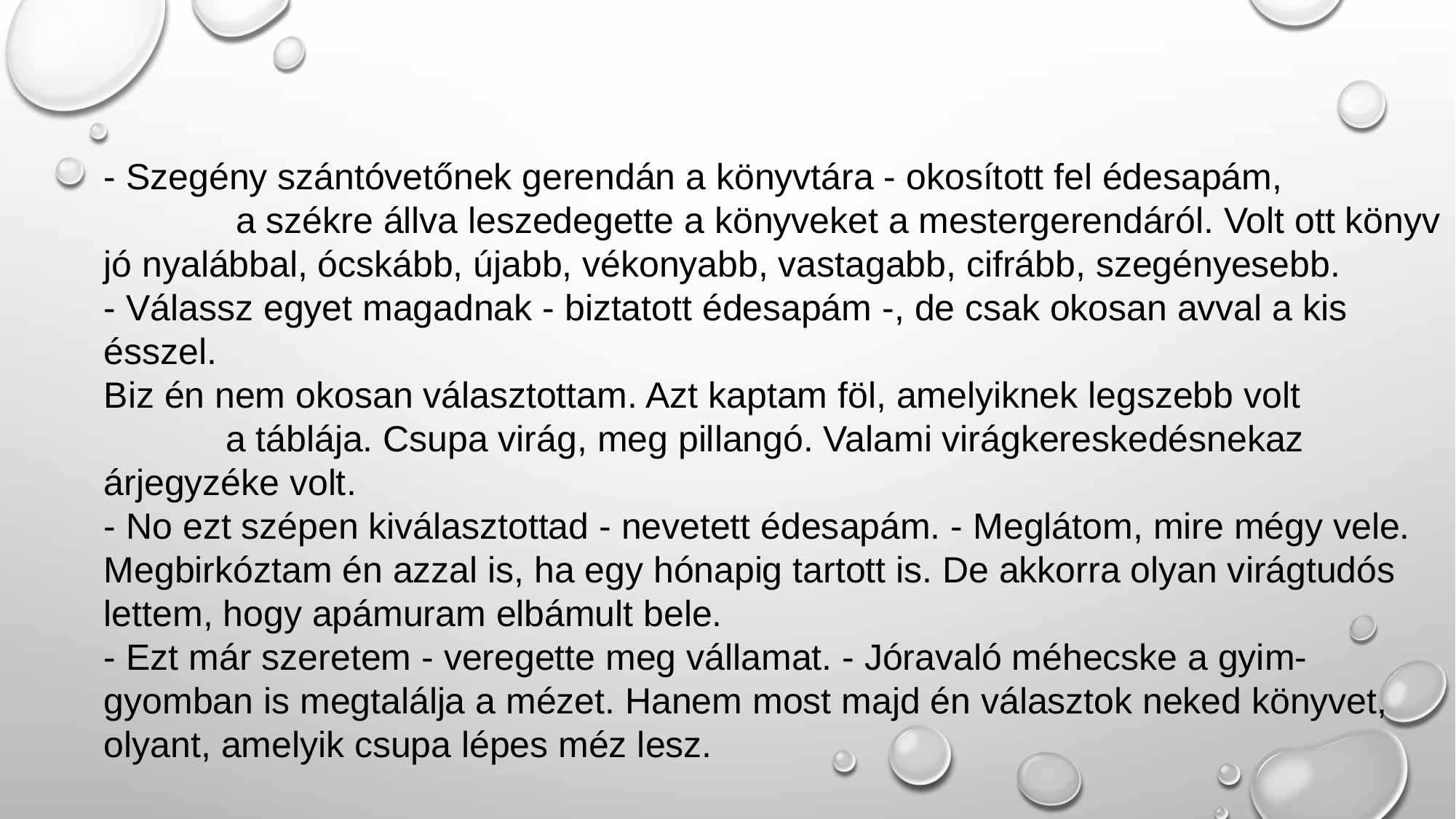

- Szegény szántóvetőnek gerendán a könyvtára - okosított fel édesapám,                             a székre állva leszedegette a könyveket a mestergerendáról. Volt ott könyv jó nyalábbal, ócskább, újabb, vékonyabb, vastagabb, cifrább, szegényesebb.
- Válassz egyet magadnak - biztatott édesapám -, de csak okosan avval a kis ésszel.
Biz én nem okosan választottam. Azt kaptam föl, amelyiknek legszebb volt                           a táblája. Csupa virág, meg pillangó. Valami virágkereskedésnekaz árjegyzéke volt.
- No ezt szépen kiválasztottad - nevetett édesapám. - Meglátom, mire mégy vele.
Megbirkóztam én azzal is, ha egy hónapig tartott is. De akkorra olyan virágtudós lettem, hogy apámuram elbámult bele.
- Ezt már szeretem - veregette meg vállamat. - Jóravaló méhecske a gyim-gyomban is megtalálja a mézet. Hanem most majd én választok neked könyvet, olyant, amelyik csupa lépes méz lesz.